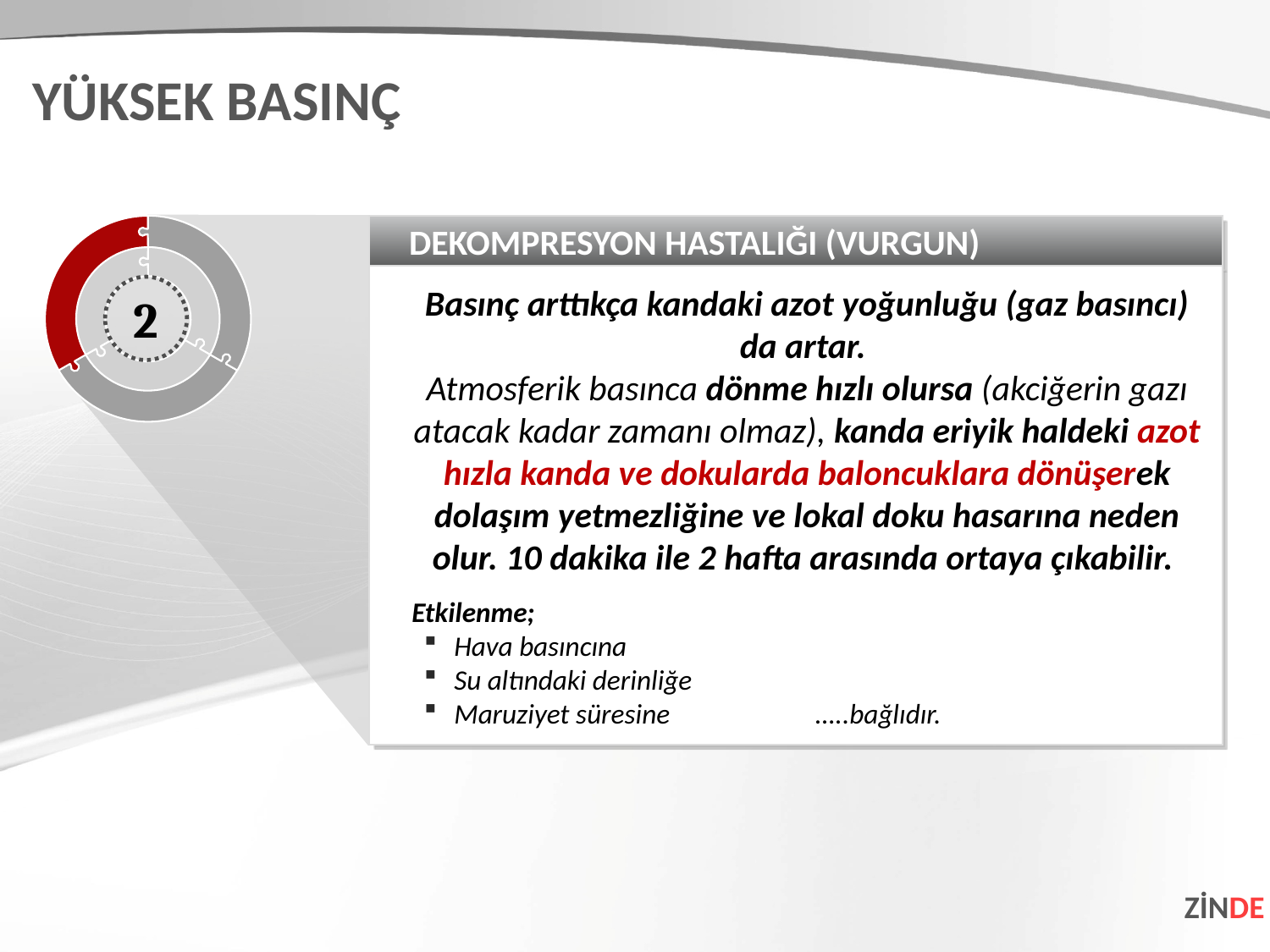

YÜKSEK BASINÇ

DEKOMPRESYON HASTALIĞI (VURGUN)
Basınç arttıkça kandaki azot yoğunluğu (gaz basıncı) da artar.
Atmosferik basınca dönme hızlı olursa (akciğerin gazı atacak kadar zamanı olmaz), kanda eriyik haldeki azot hızla kanda ve dokularda baloncuklara dönüşerek dolaşım yetmezliğine ve lokal doku hasarına neden olur. 10 dakika ile 2 hafta arasında ortaya çıkabilir.

Etkilenme;
Hava basıncına
Su altındaki derinliğe
Maruziyet süresine                       …..bağlıdır.
2
ZİNDE